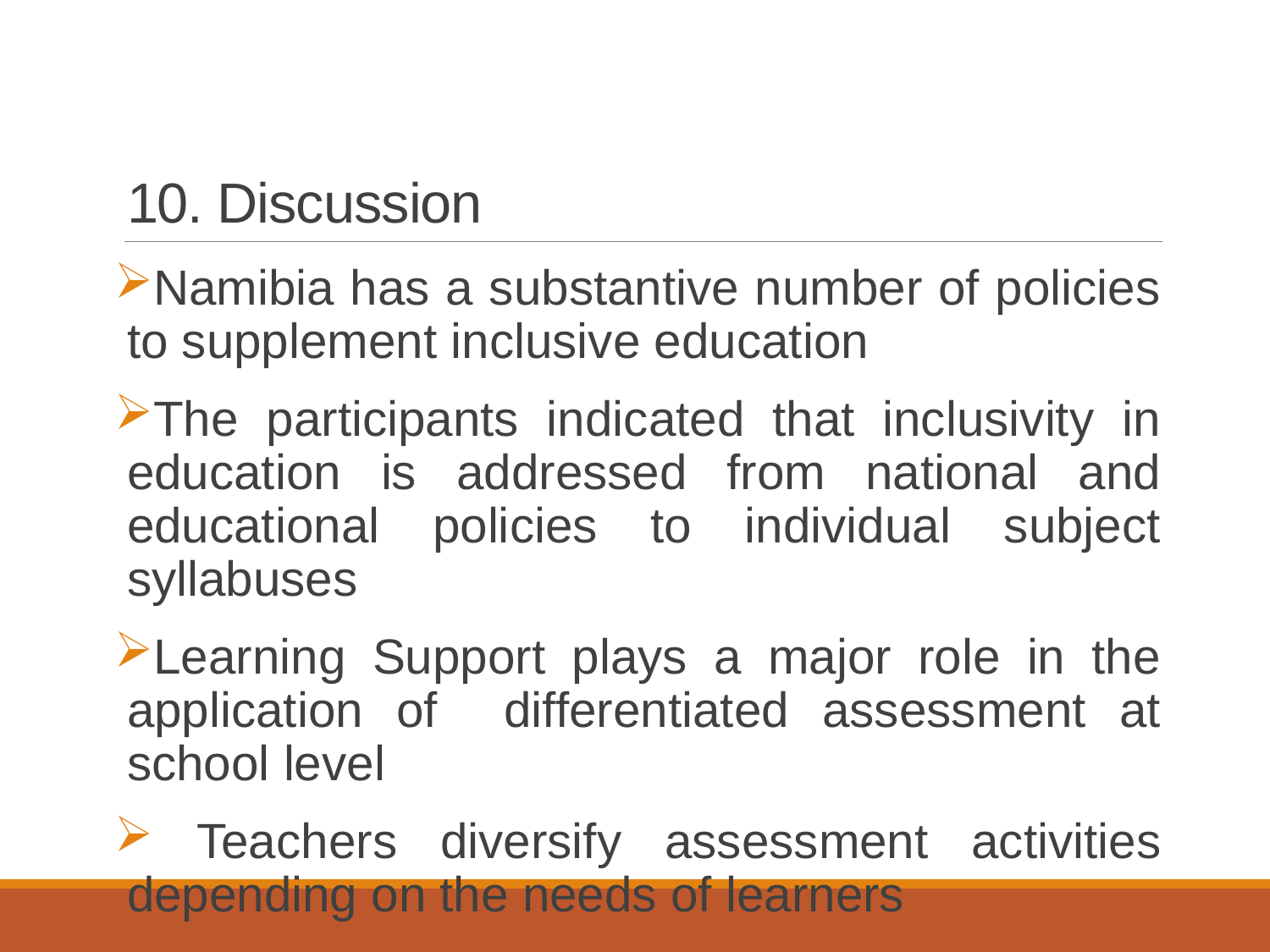

# 10. Discussion
Namibia has a substantive number of policies to supplement inclusive education
The participants indicated that inclusivity in education is addressed from national and educational policies to individual subject syllabuses
Learning Support plays a major role in the application of  differentiated assessment at school level
 Teachers diversify assessment activities depending on the needs of learners